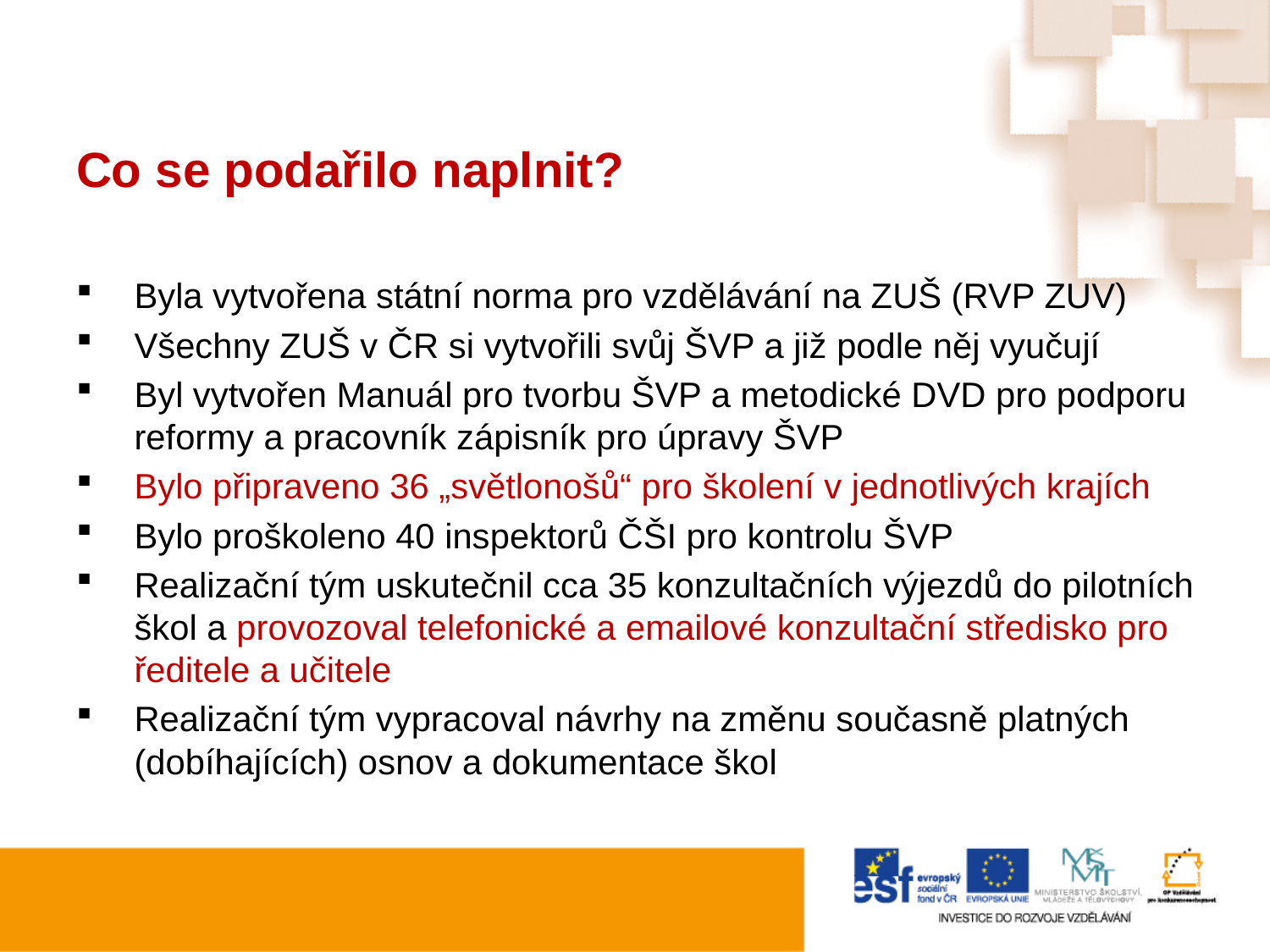

# Co se podařilo naplnit?
Byla vytvořena státní norma pro vzdělávání na ZUŠ (RVP ZUV)
Všechny ZUŠ v ČR si vytvořili svůj ŠVP a již podle něj vyučují
Byl vytvořen Manuál pro tvorbu ŠVP a metodické DVD pro podporu reformy a pracovník zápisník pro úpravy ŠVP
Bylo připraveno 36 „světlonošů“ pro školení v jednotlivých krajích
Bylo proškoleno 40 inspektorů ČŠI pro kontrolu ŠVP
Realizační tým uskutečnil cca 35 konzultačních výjezdů do pilotních škol a provozoval telefonické a emailové konzultační středisko pro ředitele a učitele
Realizační tým vypracoval návrhy na změnu současně platných (dobíhajících) osnov a dokumentace škol